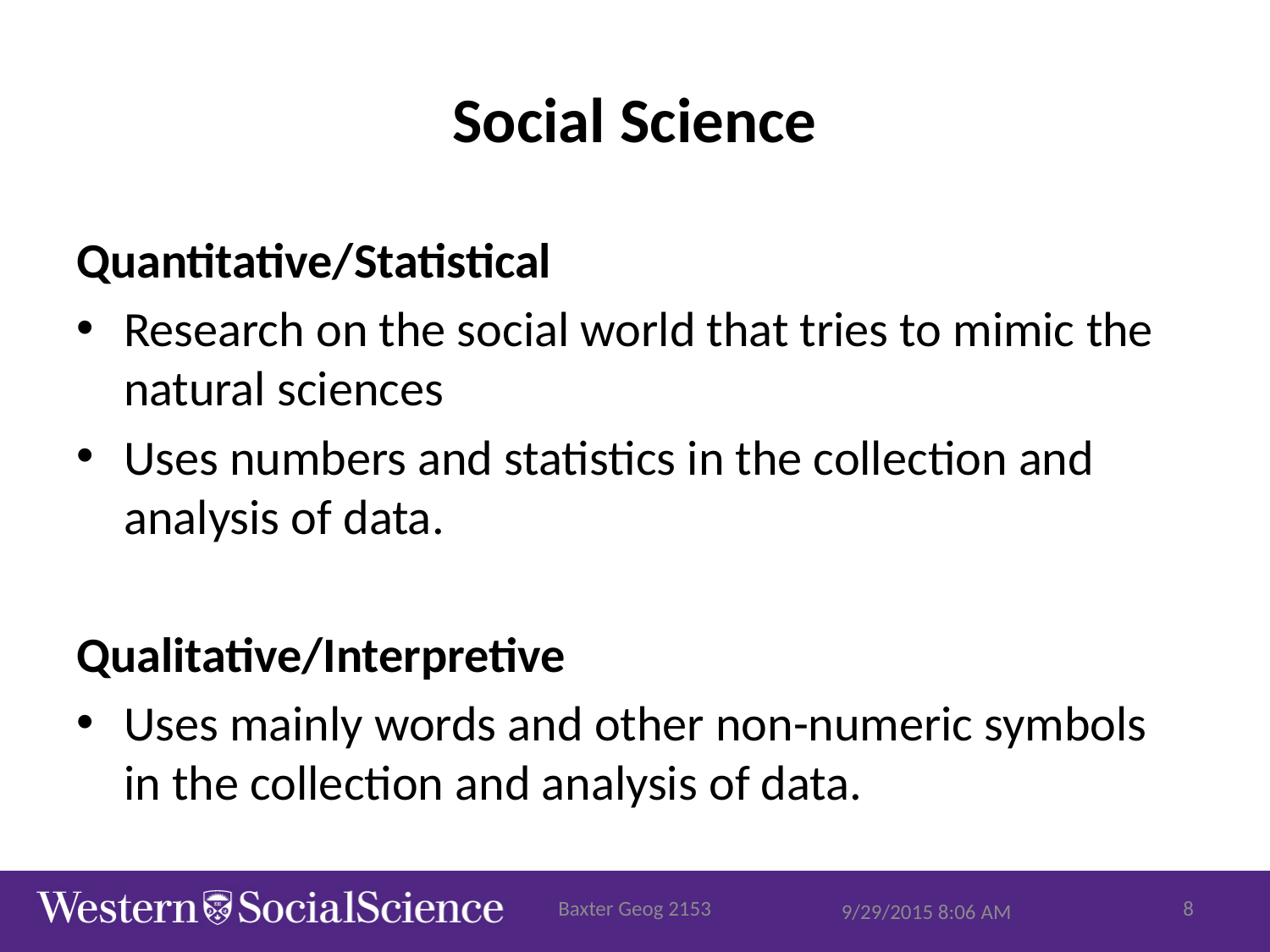

# Social Science
Quantitative/Statistical
Research on the social world that tries to mimic the natural sciences
Uses numbers and statistics in the collection and analysis of data.

Qualitative/Interpretive
Uses mainly words and other non-numeric symbols in the collection and analysis of data.

Baxter Geog 2153
8
9/29/2015 8:06 AM